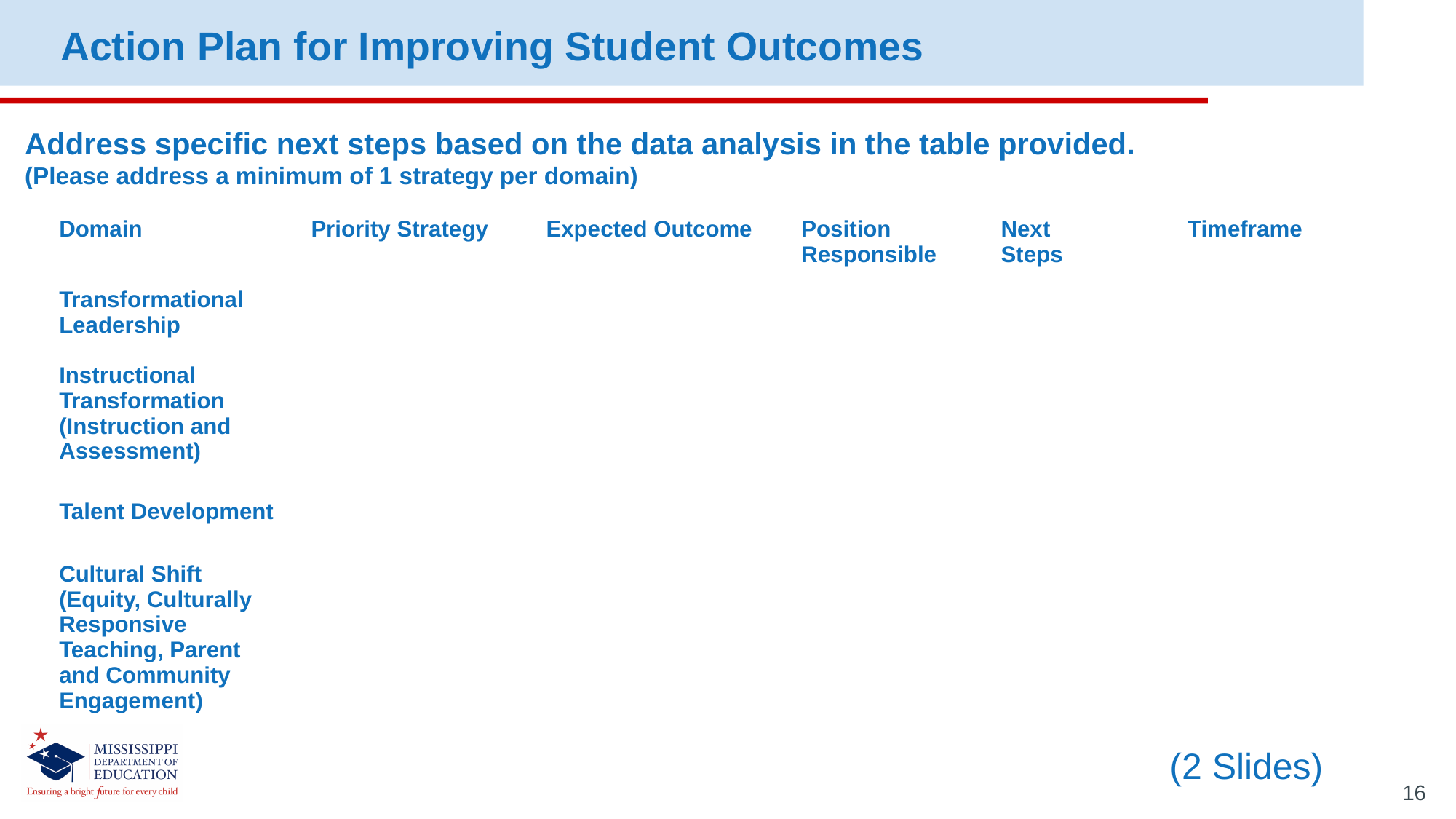

Action Plan for Improving Student Outcomes

Address specific next steps based on the data analysis in the table provided.
(Please address a minimum of 1 strategy per domain)

| Domain | Priority Strategy | Expected Outcome | Position Responsible | Next Steps | Timeframe |
| --- | --- | --- | --- | --- | --- |
| Transformational Leadership |  |  |  |  |  |
| Instructional Transformation (Instruction and Assessment) |  |  |  |  |  |
| Talent Development |  |  |  |  |  |
| Cultural Shift (Equity, Culturally Responsive Teaching, Parent and Community Engagement) |  |  |  |  |  |
(2 Slides)
16